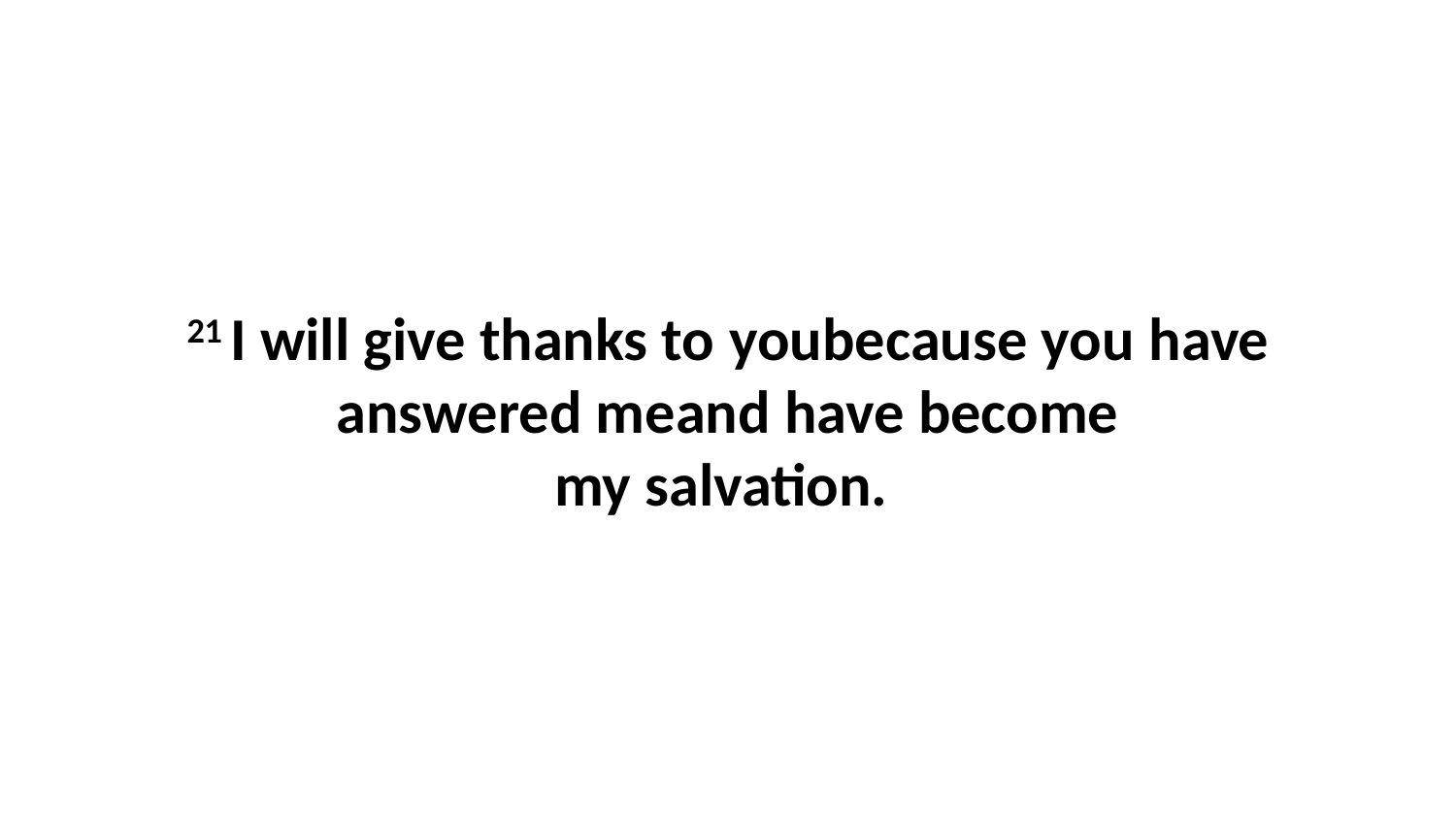

21 I will give thanks to youbecause you have answered meand have become my salvation.